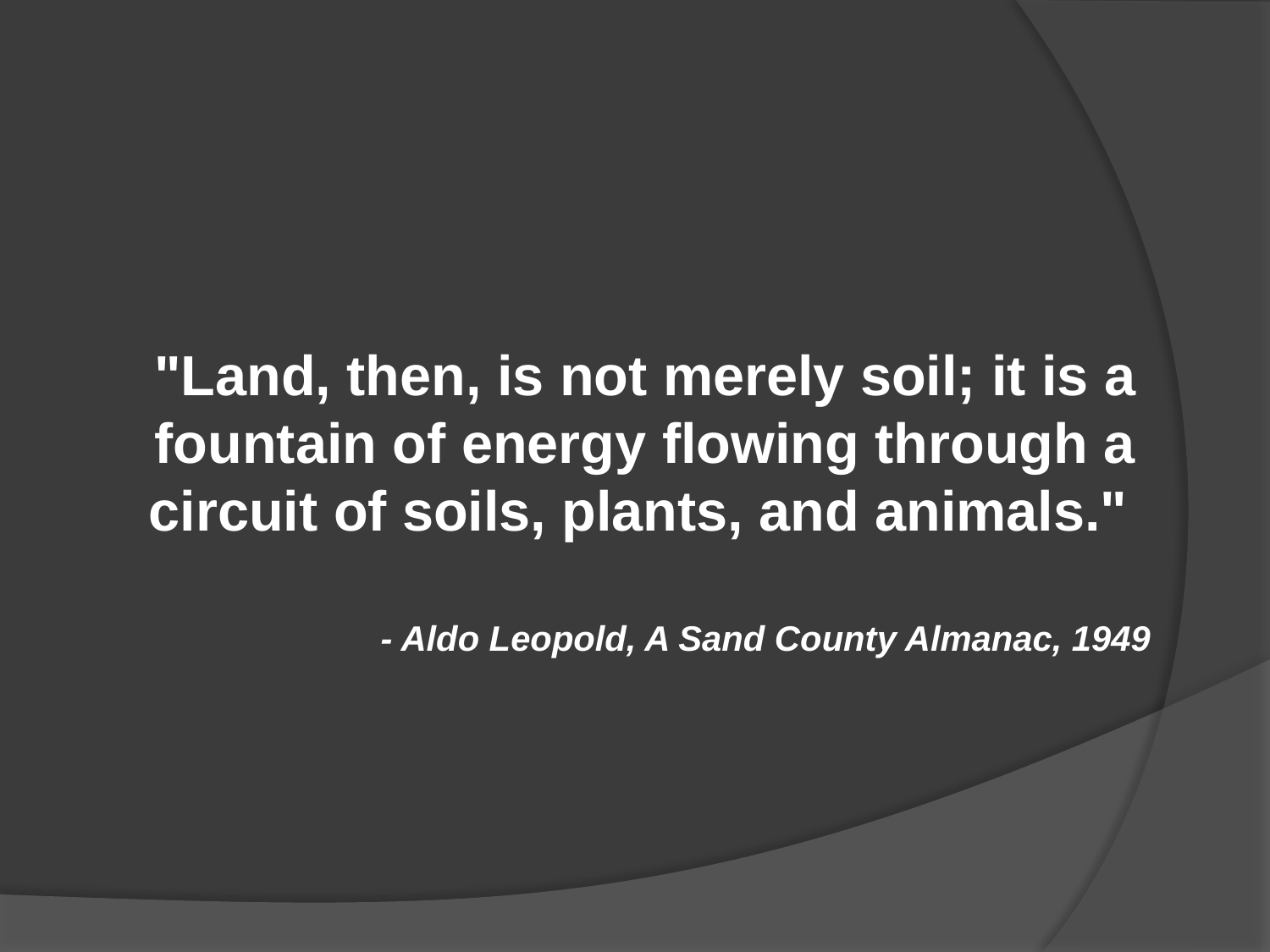

"Land, then, is not merely soil; it is a fountain of energy flowing through a circuit of soils, plants, and animals."

		- Aldo Leopold, A Sand County Almanac, 1949